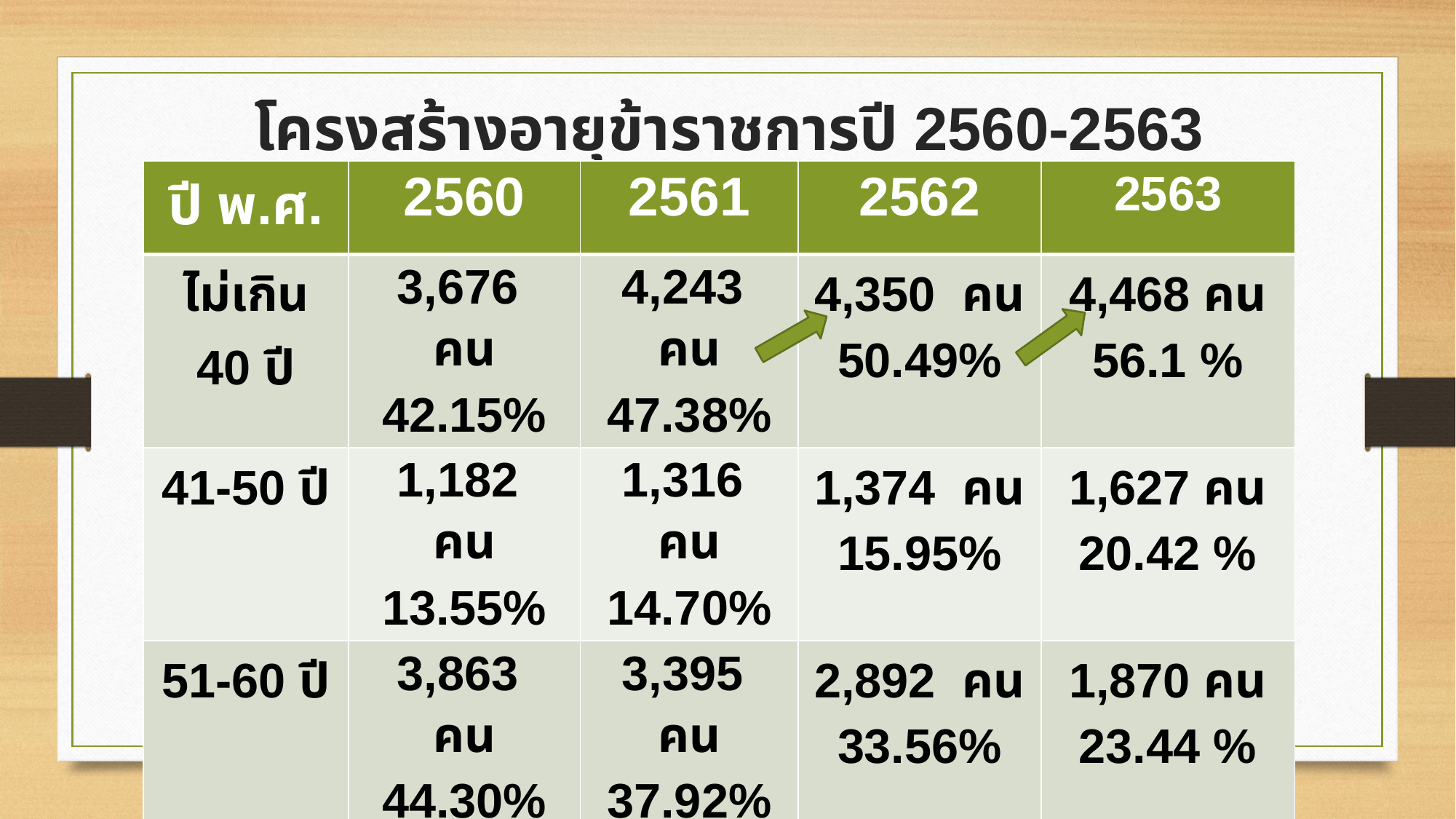

# โครงสร้างอายุข้าราชการปี 2560-2563
| ปี พ.ศ. | 2560 | 2561 | 2562 | 2563 |
| --- | --- | --- | --- | --- |
| ไม่เกิน 40 ปี | 3,676 คน 42.15% | 4,243 คน 47.38% | 4,350 คน 50.49% | 4,468 คน 56.1 % |
| 41-50 ปี | 1,182 คน 13.55% | 1,316 คน 14.70% | 1,374 คน 15.95% | 1,627 คน 20.42 % |
| 51-60 ปี | 3,863 คน 44.30% | 3,395 คน 37.92% | 2,892 คน 33.56% | 1,870 คน 23.44 % |
| อายุเฉลี่ย | 46.4 ปี | 45.54 ปี | 43.33 ปี | 41.8 ปี |